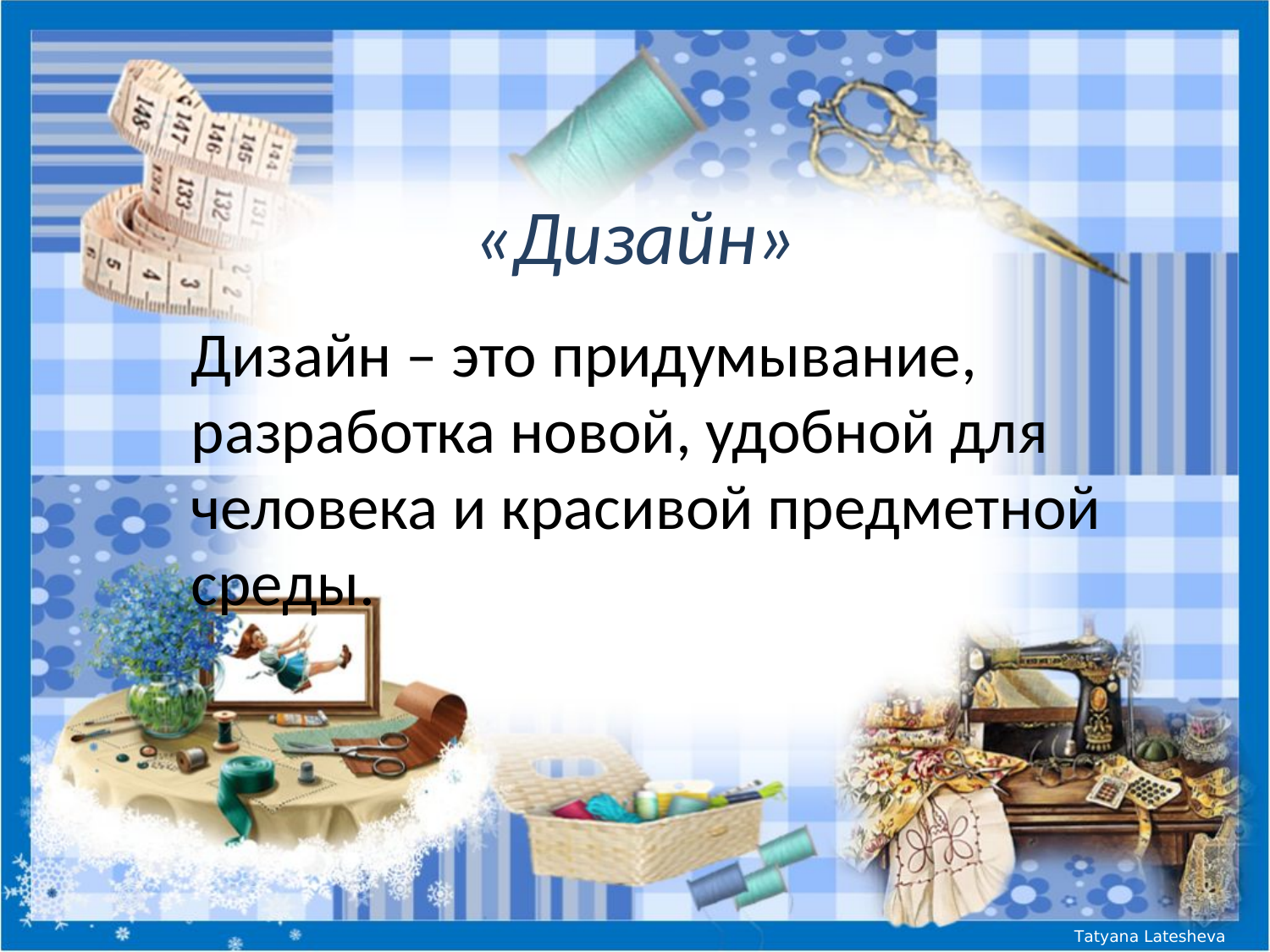

# «Дизайн»
Дизайн – это придумывание, разработка новой, удобной для человека и красивой предметной среды.